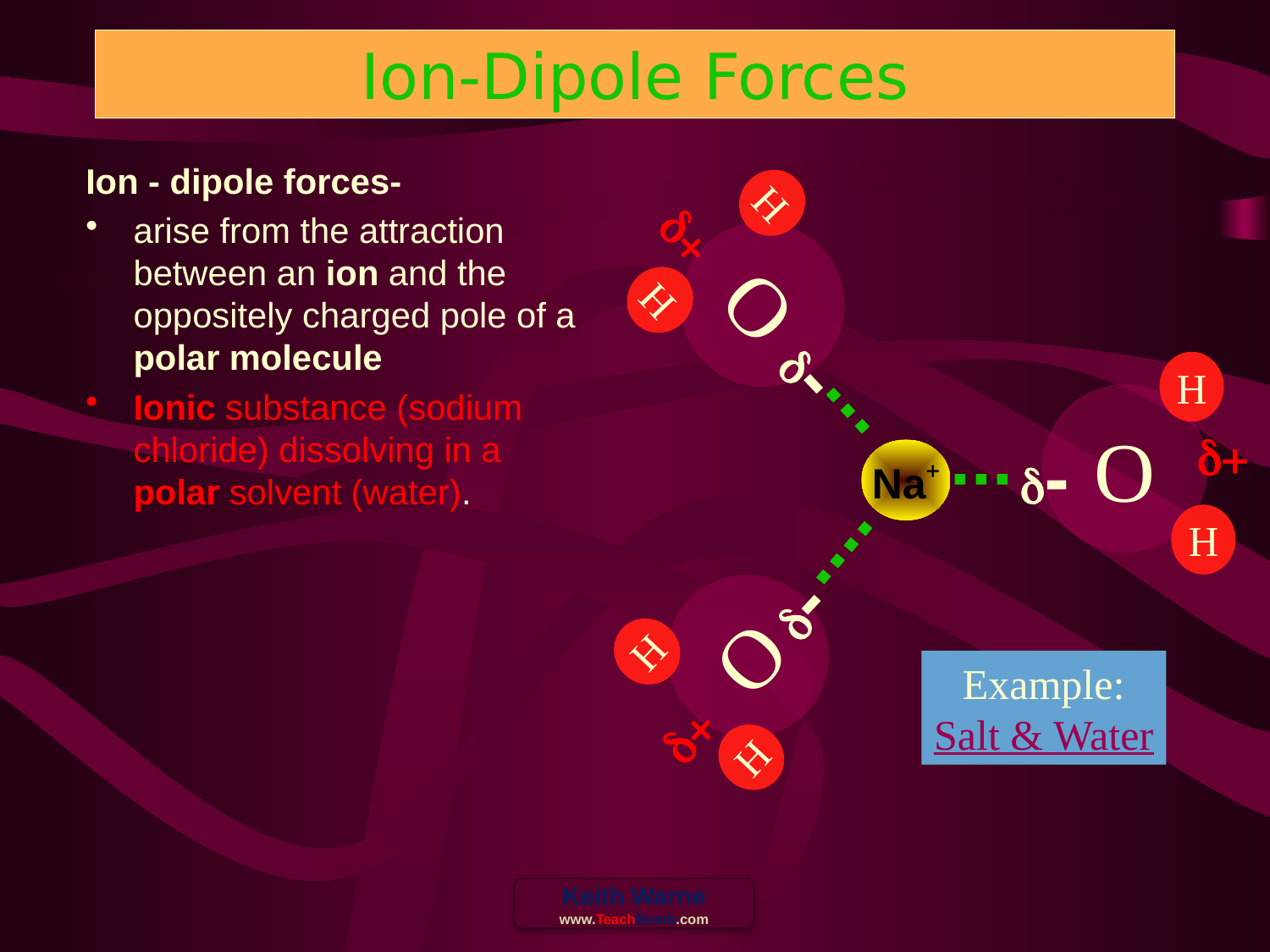

# Ion-Dipole Forces
Ion - dipole forces-
arise from the attraction between an ion and the oppositely charged pole of a polar molecule
Ionic substance (sodium chloride) dissolving in a polar solvent (water).
H
O
δ-
δ+
H
H
O
δ-
δ+
H

Na+

H
O
δ-
δ+
H
Example:
Salt & Water